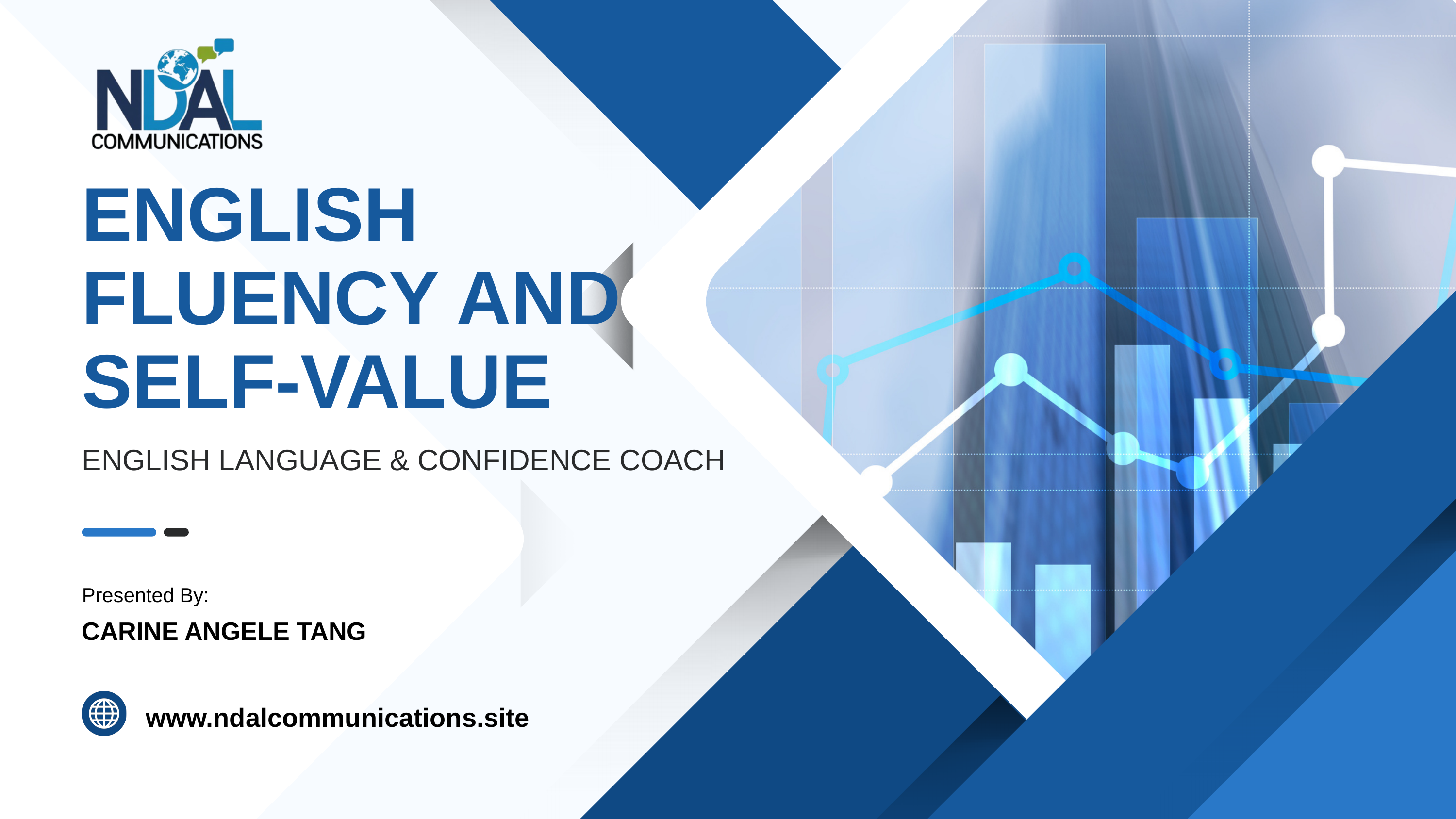

ENGLISH FLUENCY AND SELF-VALUE
ENGLISH LANGUAGE & CONFIDENCE COACH

Presented By:
CARINE ANGELE TANG

www.ndalcommunications.site